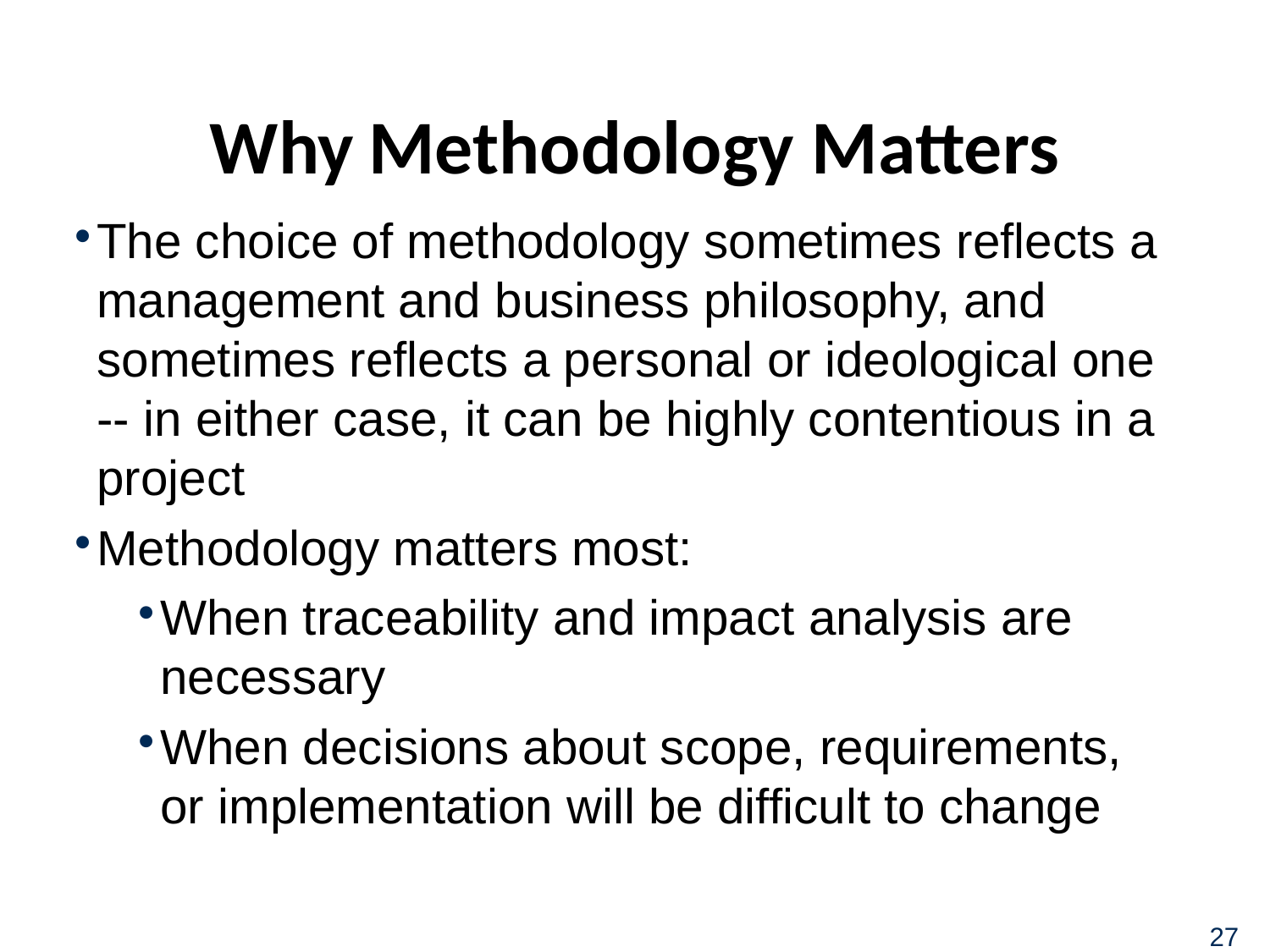

# Why Methodology Matters

The choice of methodology sometimes reflects a management and business philosophy, and sometimes reflects a personal or ideological one -- in either case, it can be highly contentious in a project
Methodology matters most:
When traceability and impact analysis are necessary
When decisions about scope, requirements, or implementation will be difficult to change
27